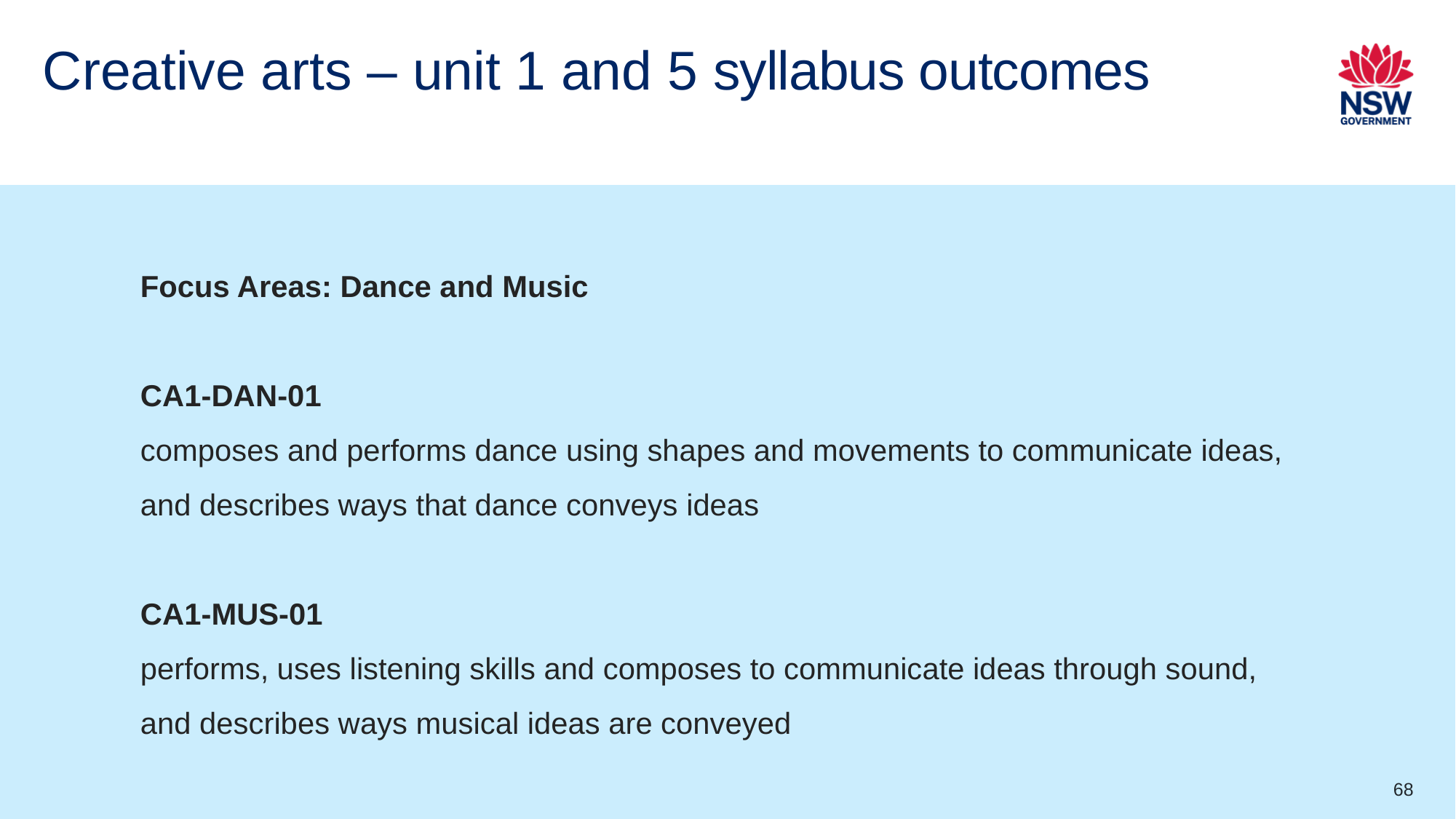

# Creative arts – unit 1 and 5 syllabus outcomes
Focus Areas: Dance and Music

CA1-DAN-01
composes and performs dance using shapes and movements to communicate ideas, and describes ways that dance conveys ideas

CA1-MUS-01
performs, uses listening skills and composes to communicate ideas through sound, and describes ways musical ideas are conveyed
68